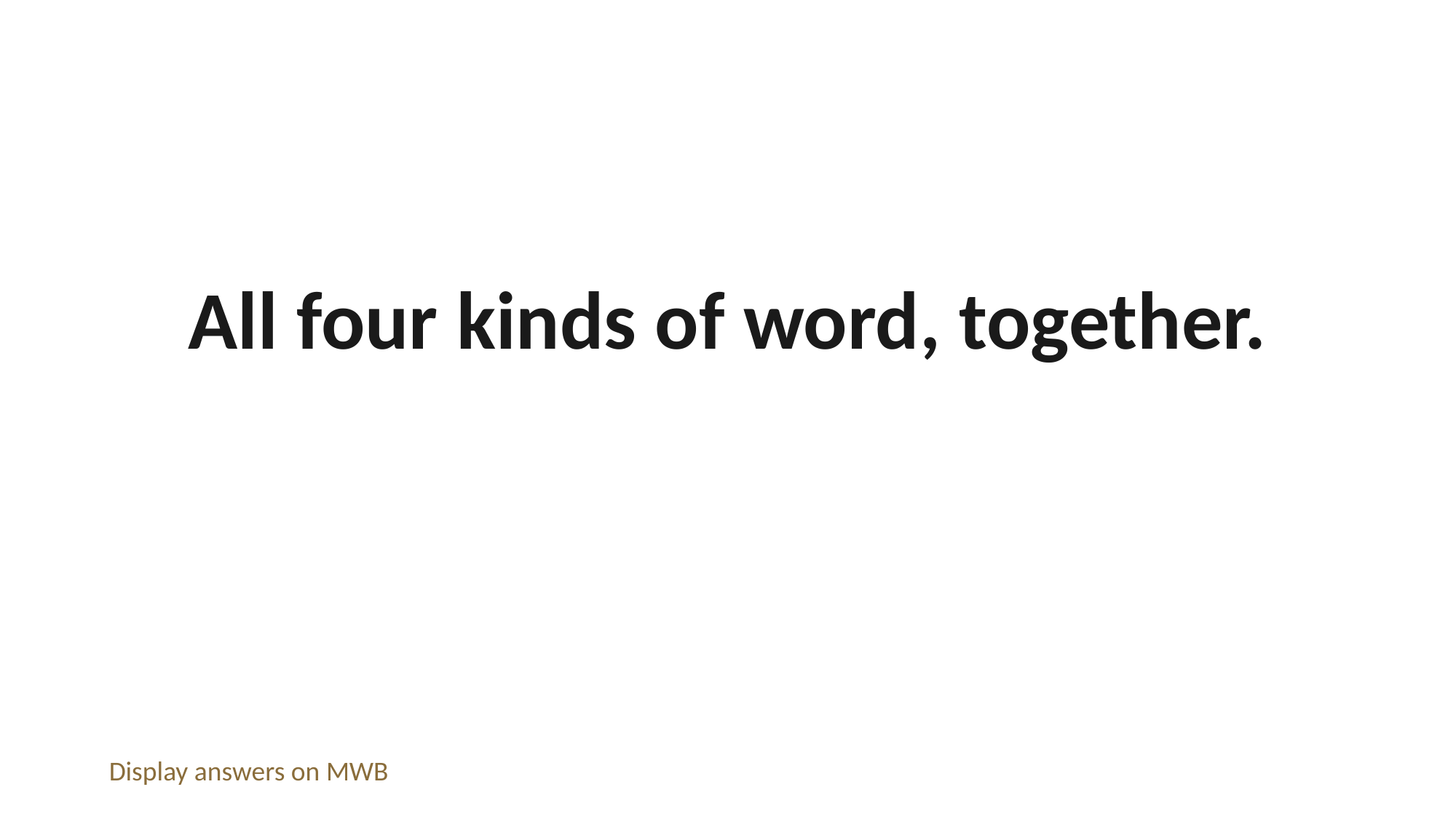

All four kinds of word, together.
Display answers on MWB